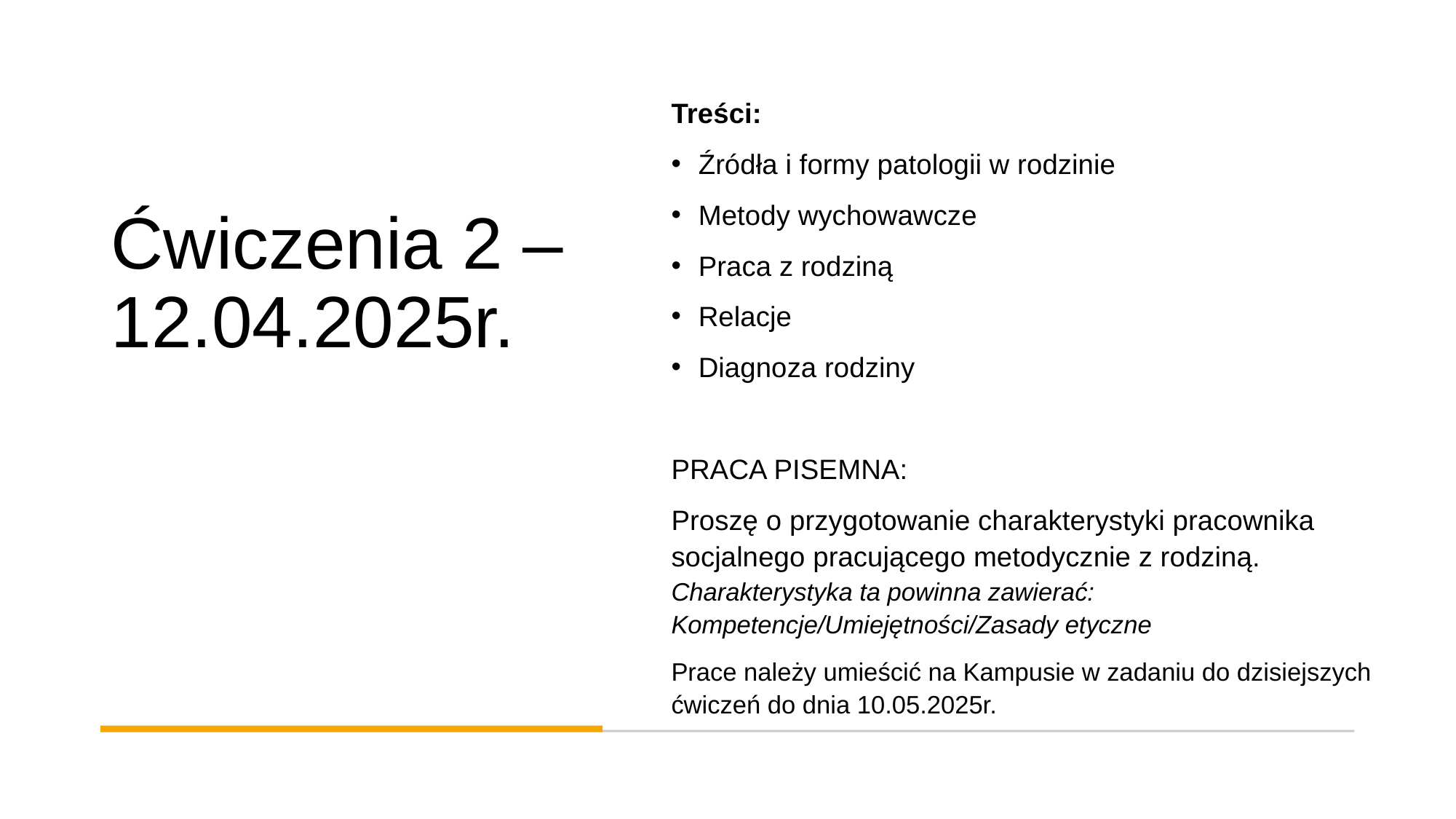

Treści:
Źródła i formy patologii w rodzinie
Metody wychowawcze
Praca z rodziną
Relacje
Diagnoza rodziny

PRACA PISEMNA:
Proszę o przygotowanie charakterystyki pracownika socjalnego pracującego metodycznie z rodziną. Charakterystyka ta powinna zawierać: Kompetencje/Umiejętności/Zasady etyczne
Prace należy umieścić na Kampusie w zadaniu do dzisiejszych ćwiczeń do dnia 10.05.2025r.

# Ćwiczenia 2 – 12.04.2025r.